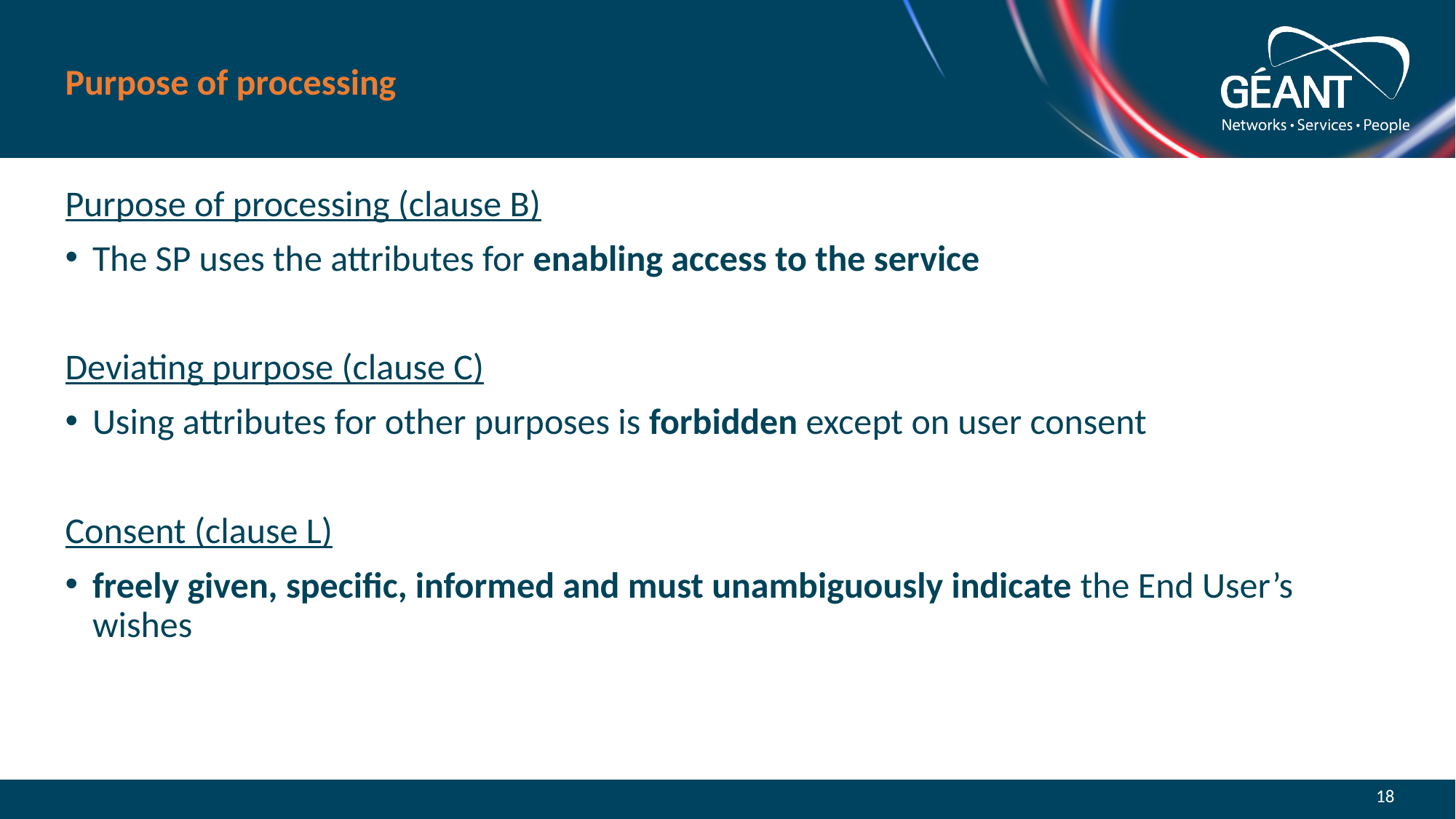

# Purpose of processing
Purpose of processing (clause B)
The SP uses the attributes for enabling access to the service

Deviating purpose (clause C)
Using attributes for other purposes is forbidden except on user consent

Consent (clause L)
freely given, specific, informed and must unambiguously indicate the End User’s wishes
18